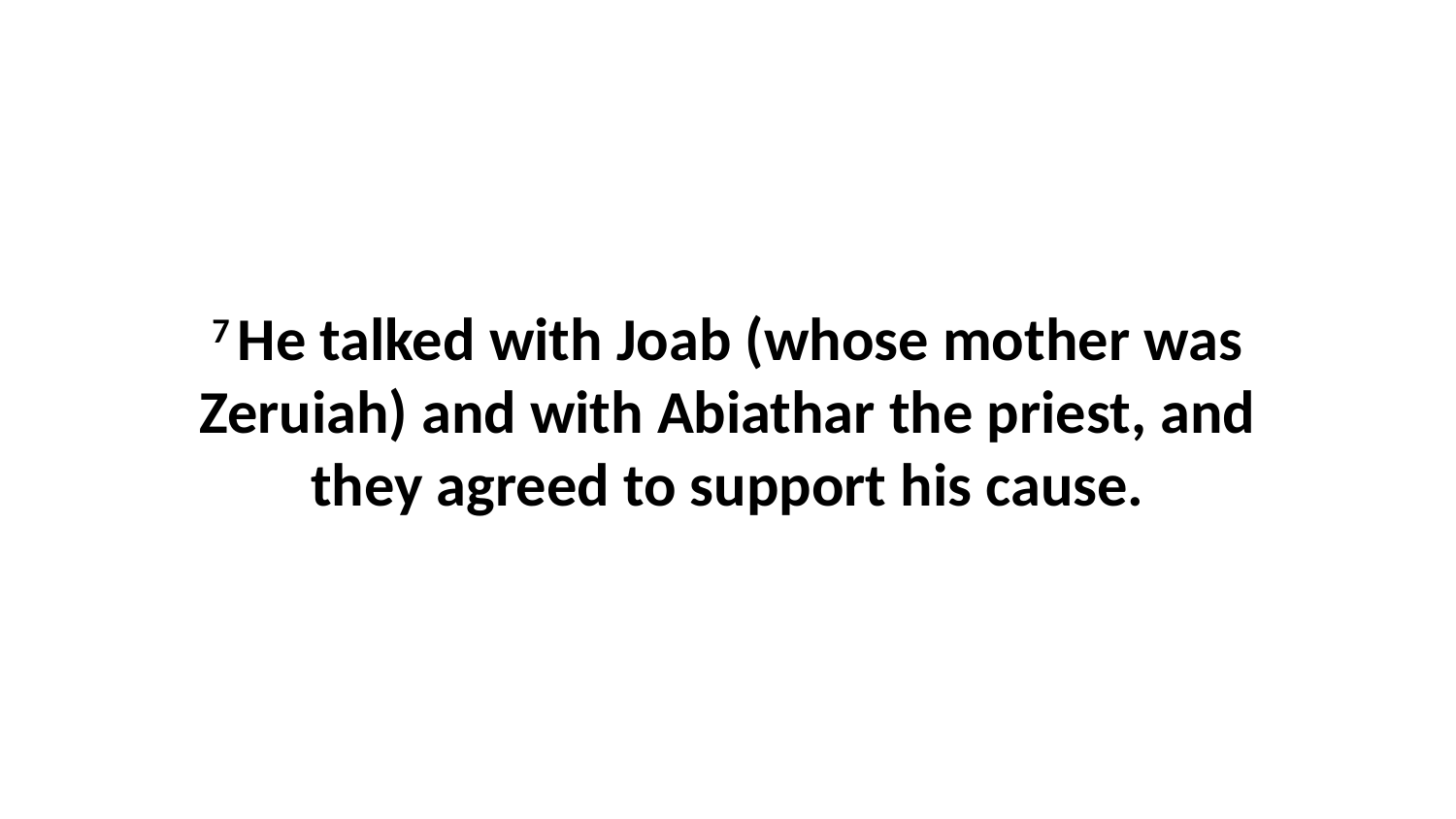

7 He talked with Joab (whose mother was Zeruiah) and with Abiathar the priest, and they agreed to support his cause.